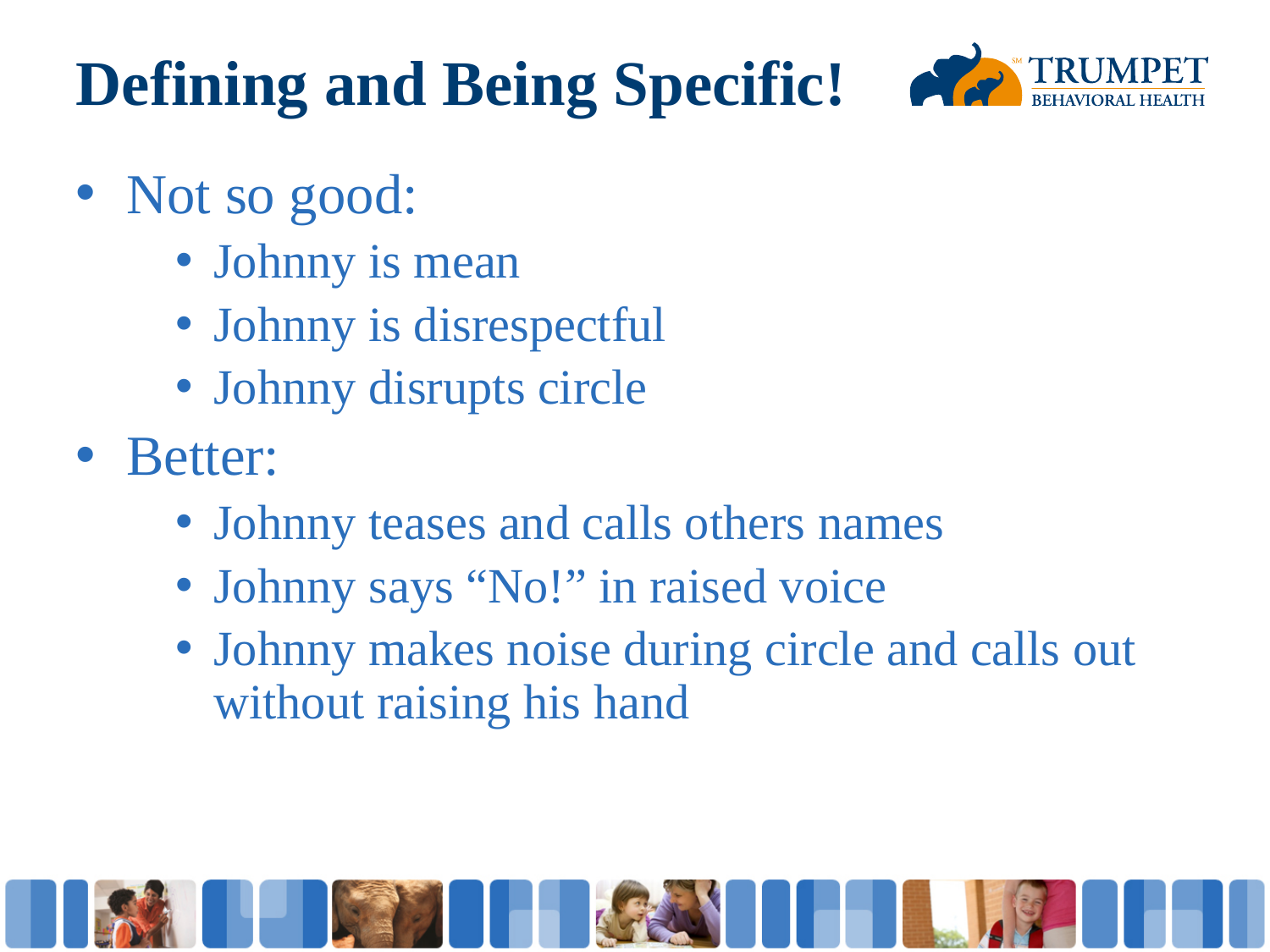

# Defining and Being Specific!
Not so good:
Johnny is mean
Johnny is disrespectful
Johnny disrupts circle
Better:
Johnny teases and calls others names
Johnny says “No!” in raised voice
Johnny makes noise during circle and calls out without raising his hand